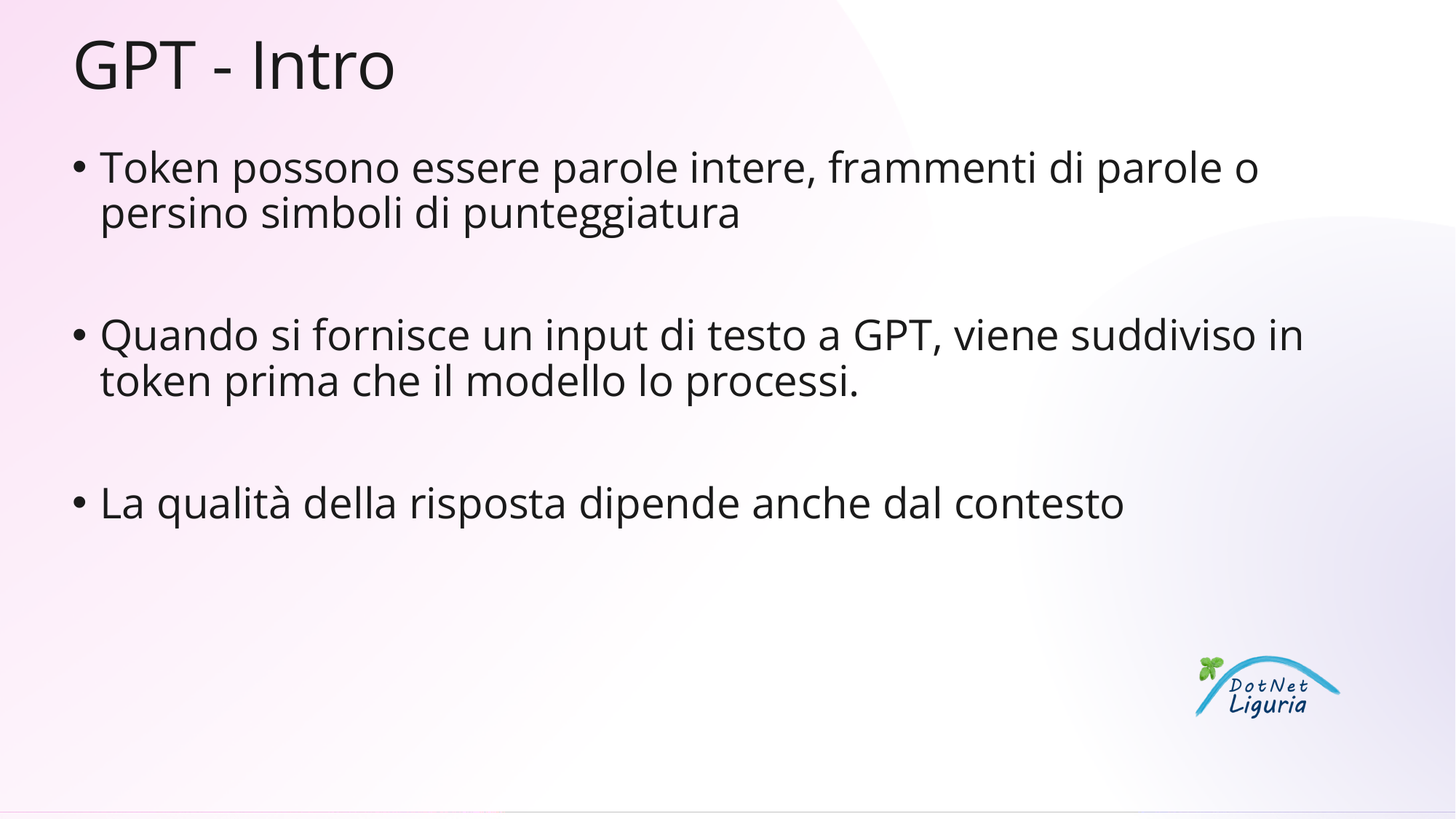

# GPT - Intro
Token possono essere parole intere, frammenti di parole o persino simboli di punteggiatura

Quando si fornisce un input di testo a GPT, viene suddiviso in token prima che il modello lo processi.

La qualità della risposta dipende anche dal contesto